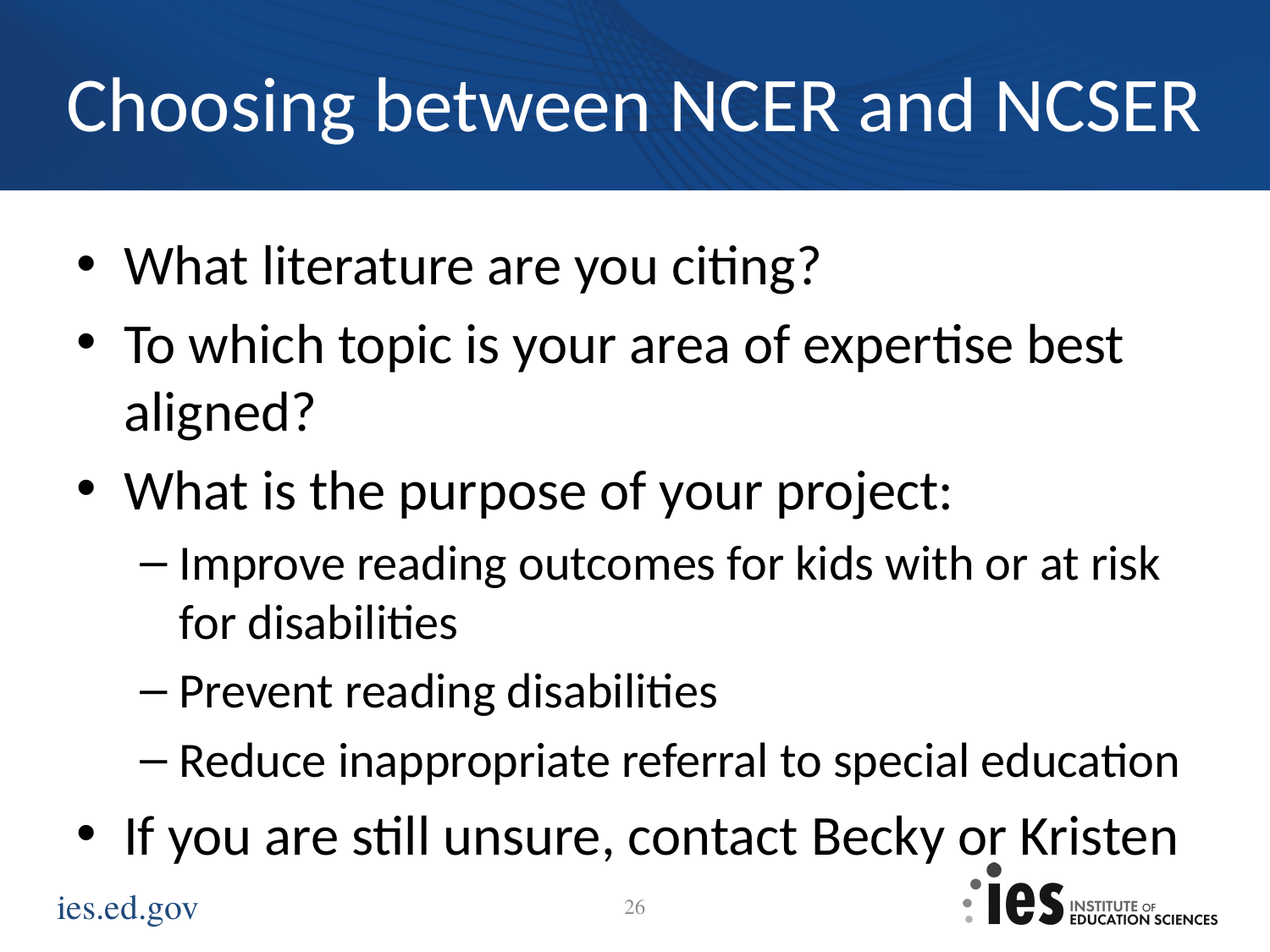

# Choosing between NCER and NCSER
What literature are you citing?
To which topic is your area of expertise best aligned?
What is the purpose of your project:
Improve reading outcomes for kids with or at risk for disabilities
Prevent reading disabilities
Reduce inappropriate referral to special education
If you are still unsure, contact Becky or Kristen
26